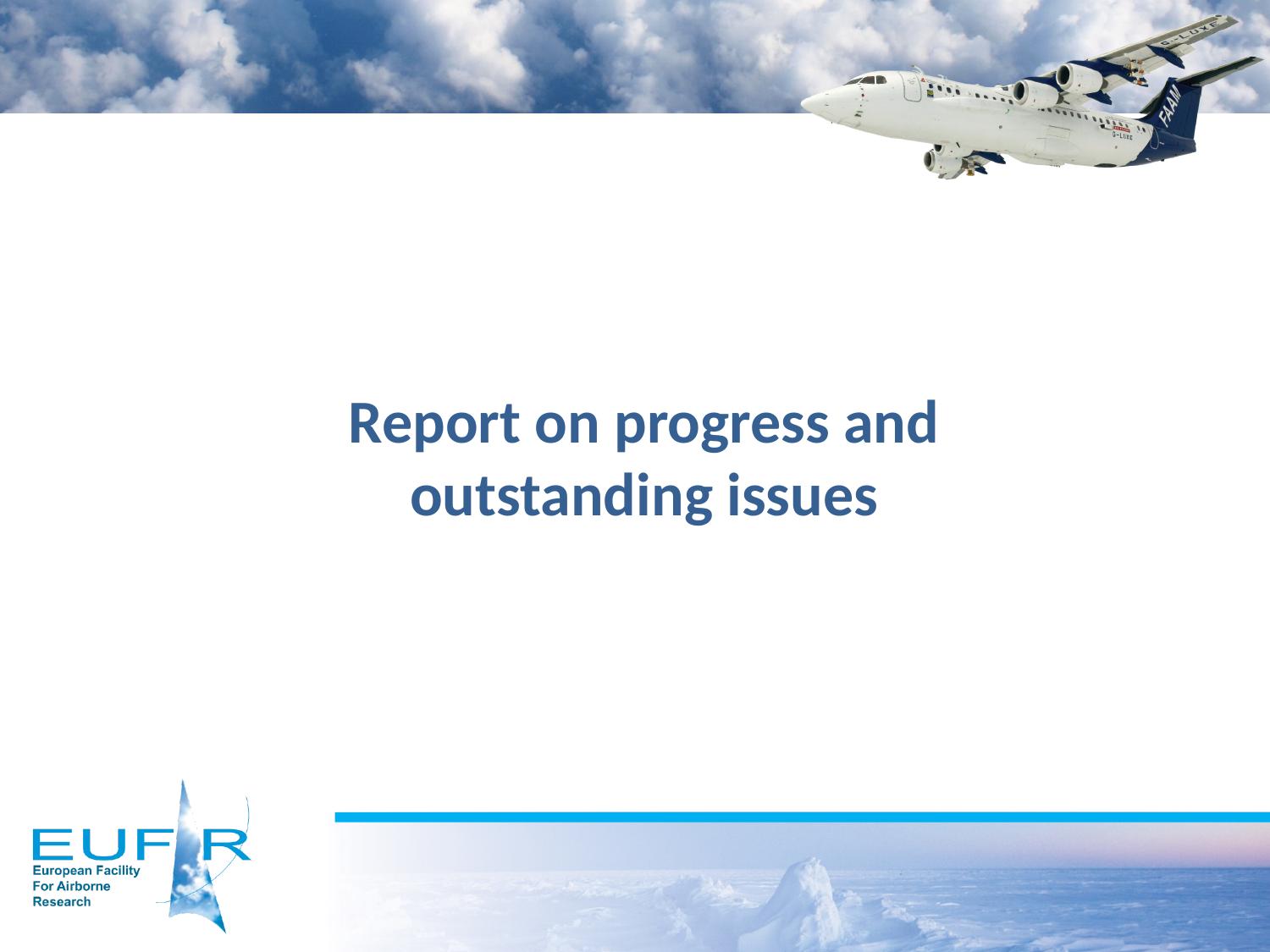

# Report on progress and outstanding issues